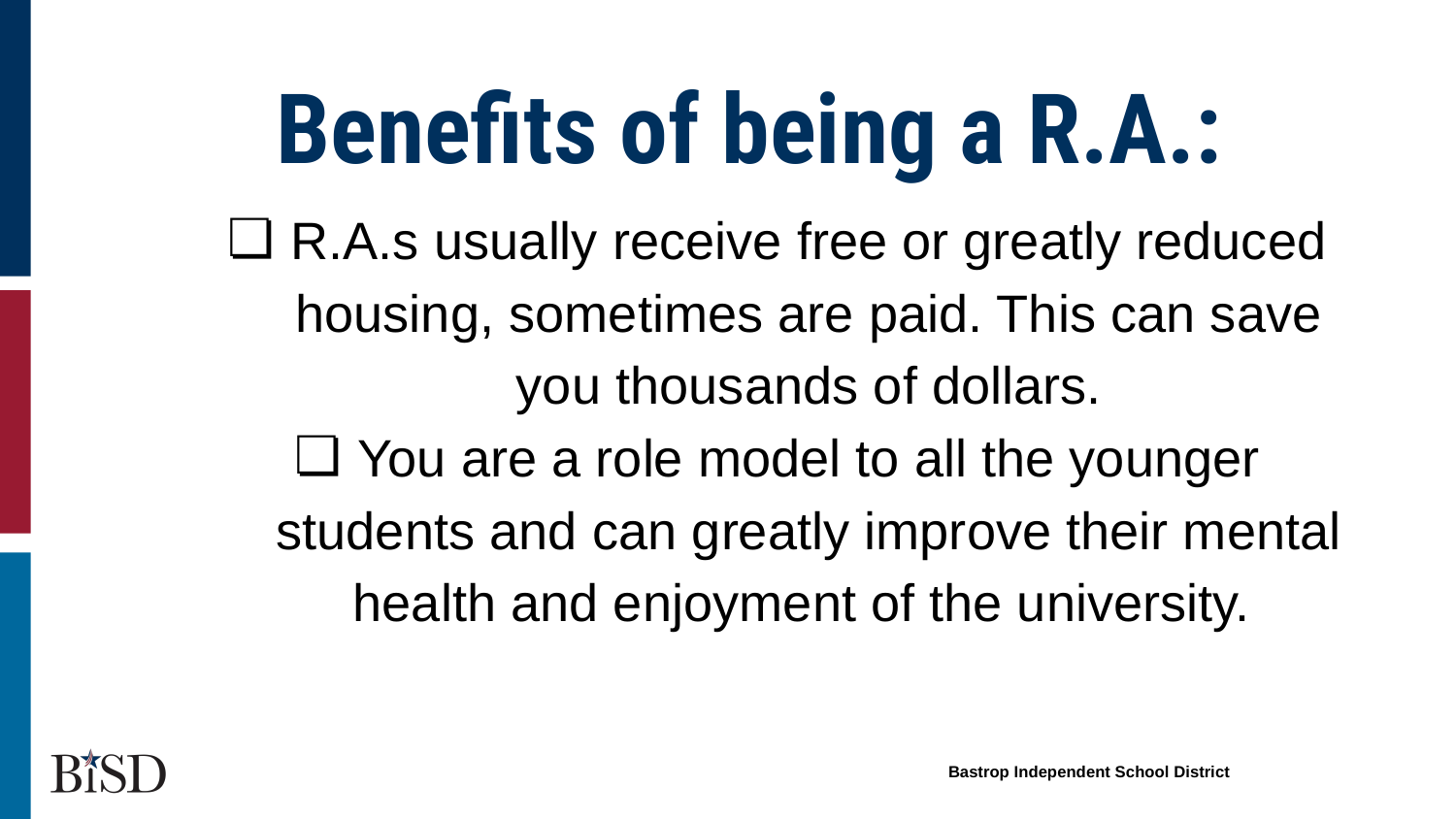

Benefits of being a R.A.:
R.A.s usually receive free or greatly reduced housing, sometimes are paid. This can save you thousands of dollars.
You are a role model to all the younger students and can greatly improve their mental health and enjoyment of the university.

hi